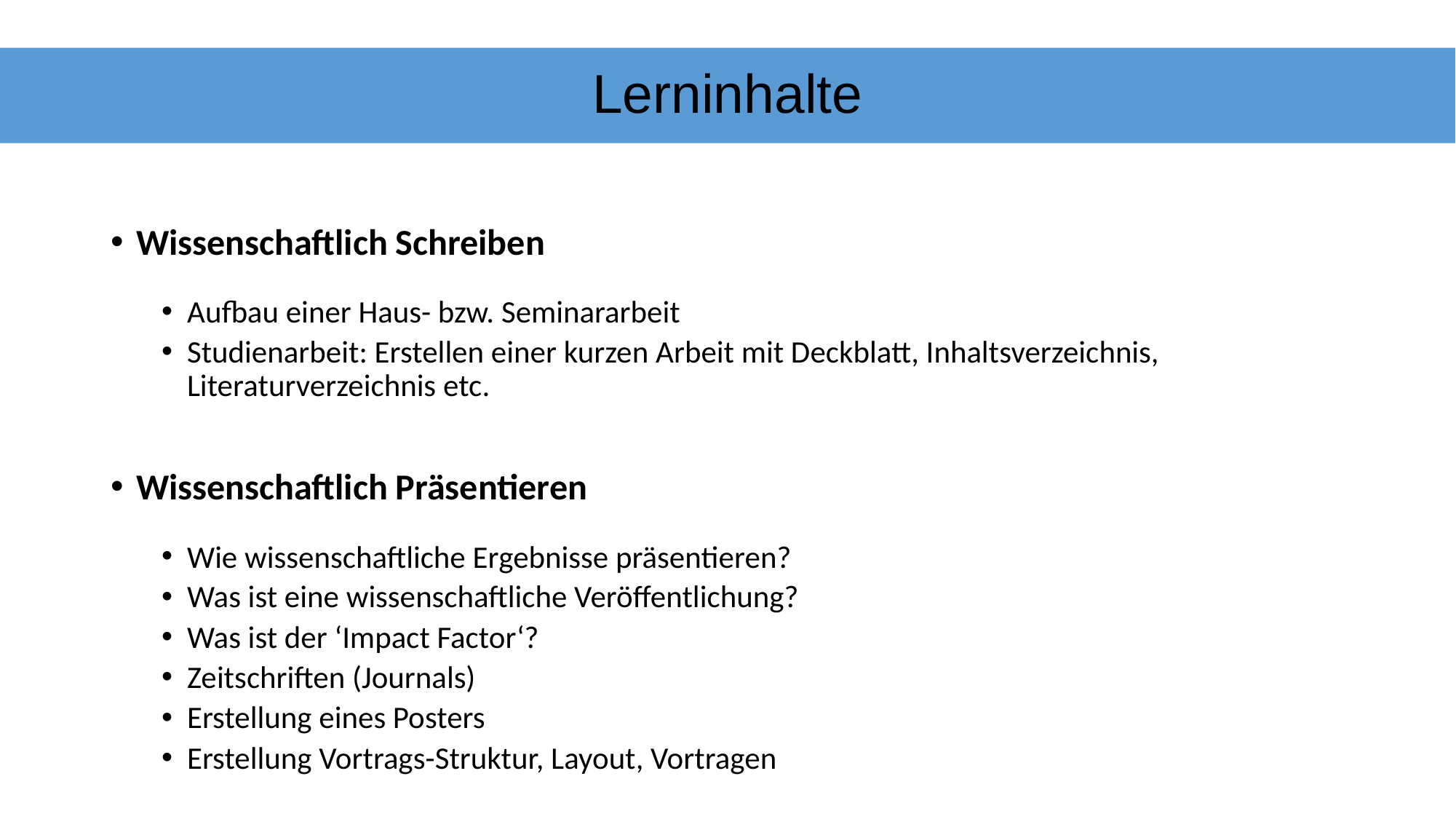

# Lerninhalte
Wissenschaftlich Schreiben
Aufbau einer Haus- bzw. Seminararbeit
Studienarbeit: Erstellen einer kurzen Arbeit mit Deckblatt, Inhaltsverzeichnis, Literaturverzeichnis etc.

Wissenschaftlich Präsentieren
Wie wissenschaftliche Ergebnisse präsentieren?
Was ist eine wissenschaftliche Veröffentlichung?
Was ist der ‘Impact Factor‘?
Zeitschriften (Journals)
Erstellung eines Posters
Erstellung Vortrags-Struktur, Layout, Vortragen